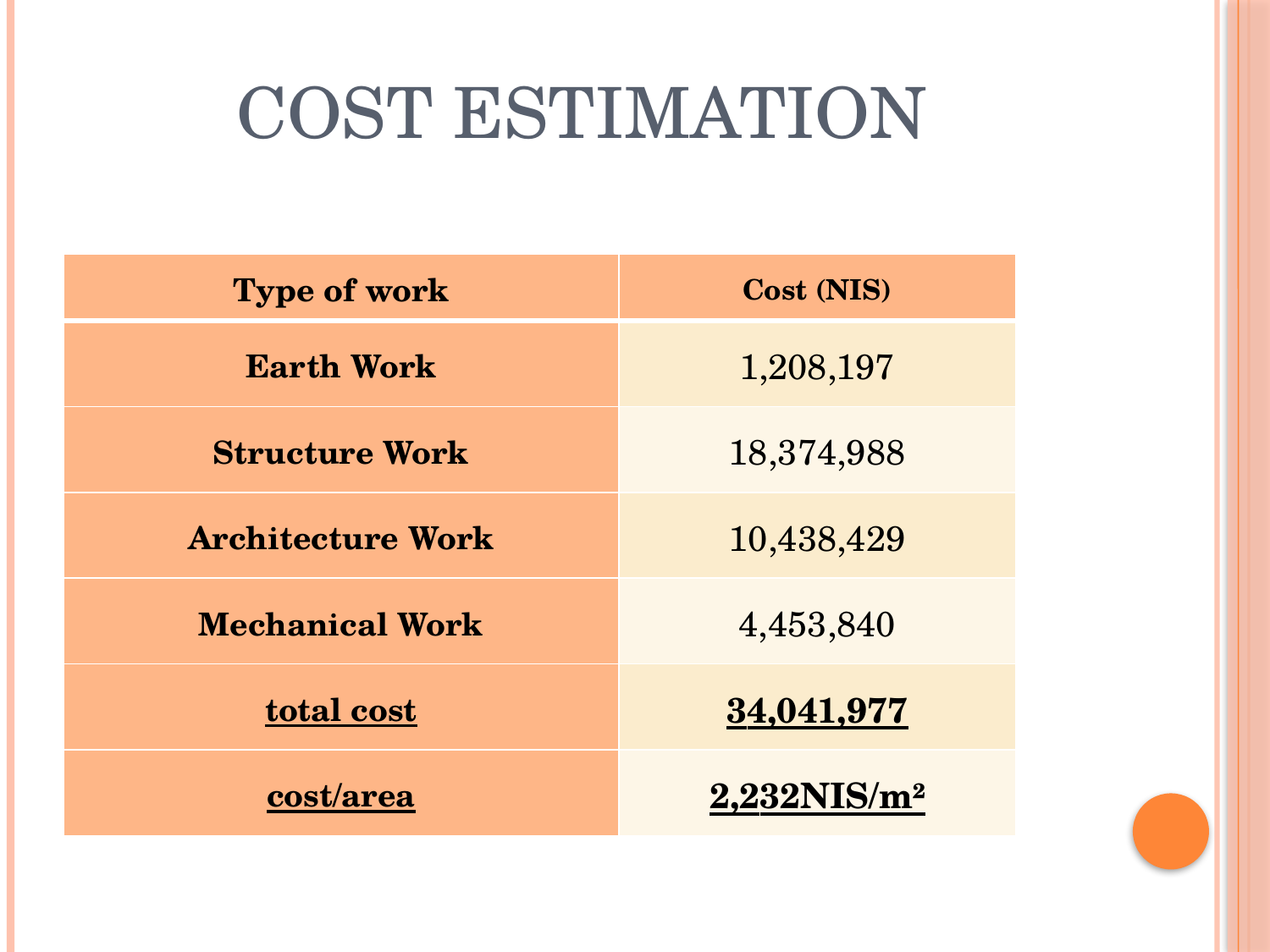

# Cost estimation
| Type of work | Cost (NIS) |
| --- | --- |
| Earth Work | 1,208,197 |
| Structure Work | 18,374,988 |
| Architecture Work | 10,438,429 |
| Mechanical Work | 4,453,840 |
| total cost | 34,041,977 |
| cost/area | 2,232NIS/m² |